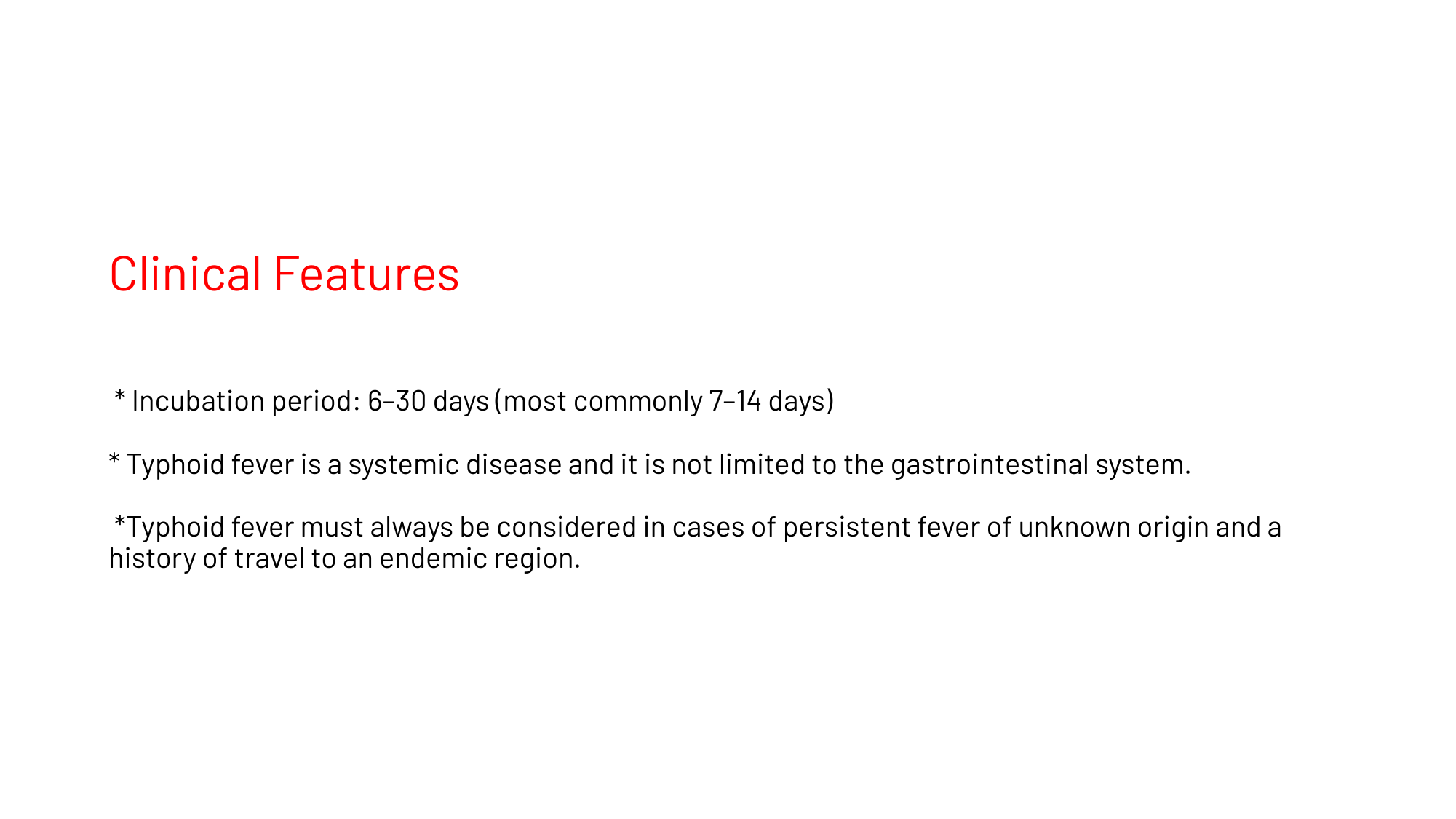

# Clinical Features * Incubation period: 6–30 days (most commonly 7–14 days) * Typhoid fever is a systemic disease and it is not limited to the gastrointestinal system. *Typhoid fever must always be considered in cases of persistent fever of unknown origin and a history of travel to an endemic region.